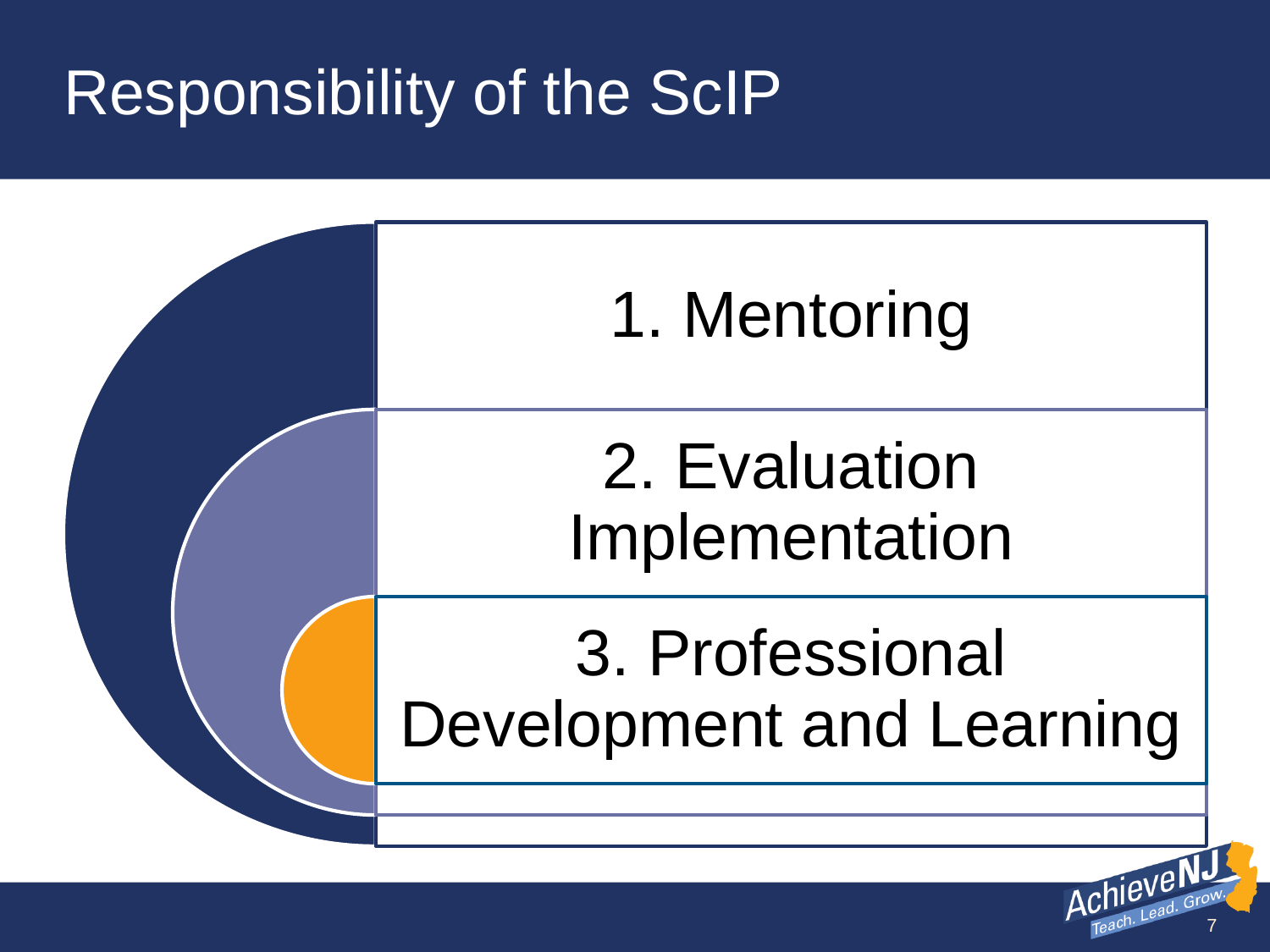

# Responsibility of the ScIP
1. Mentoring
2. Evaluation Implementation
3. Professional Development and Learning